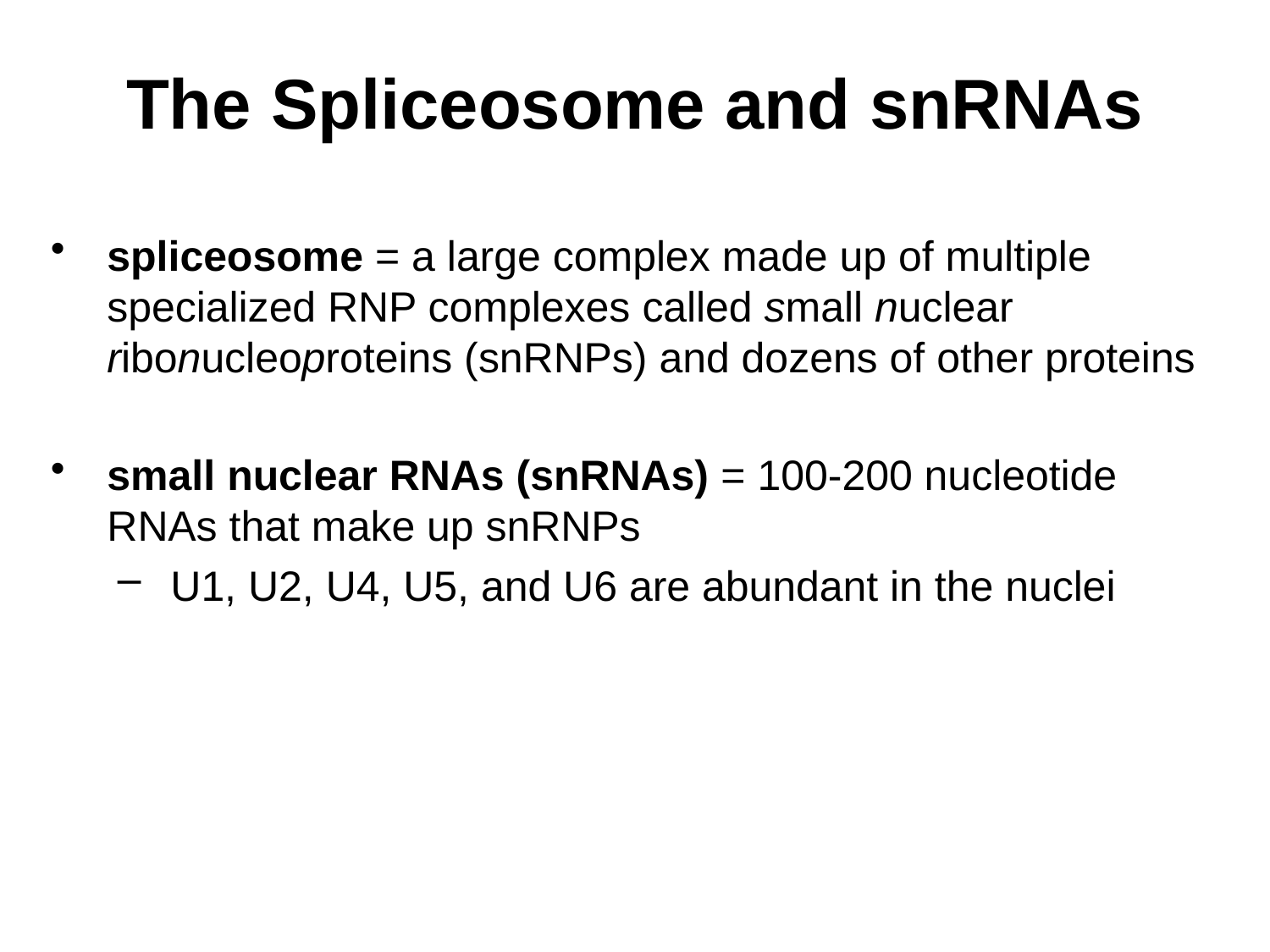

# The Spliceosome and snRNAs
spliceosome = a large complex made up of multiple specialized RNP complexes called small nuclear ribonucleoproteins (snRNPs) and dozens of other proteins

small nuclear RNAs (snRNAs) = 100-200 nucleotide RNAs that make up snRNPs
U1, U2, U4, U5, and U6 are abundant in the nuclei